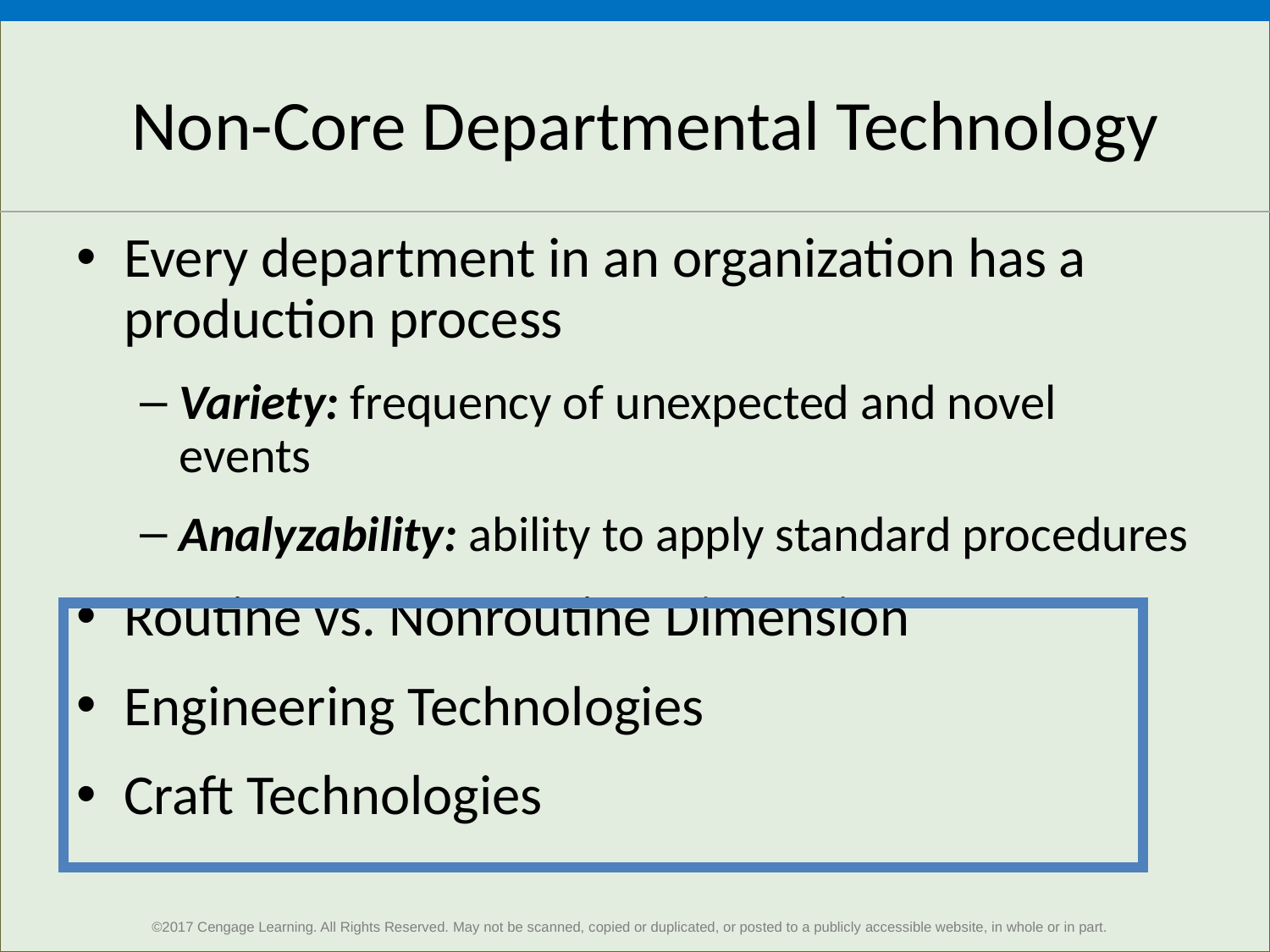

# Non-Core Departmental Technology
Every department in an organization has a production process
Variety: frequency of unexpected and novel events
Analyzability: ability to apply standard procedures
Routine vs. Nonroutine Dimension
Engineering Technologies
Craft Technologies

20
©2017 Cengage Learning. All Rights Reserved. May not be scanned, copied or duplicated, or posted to a publicly accessible website, in whole or in part.